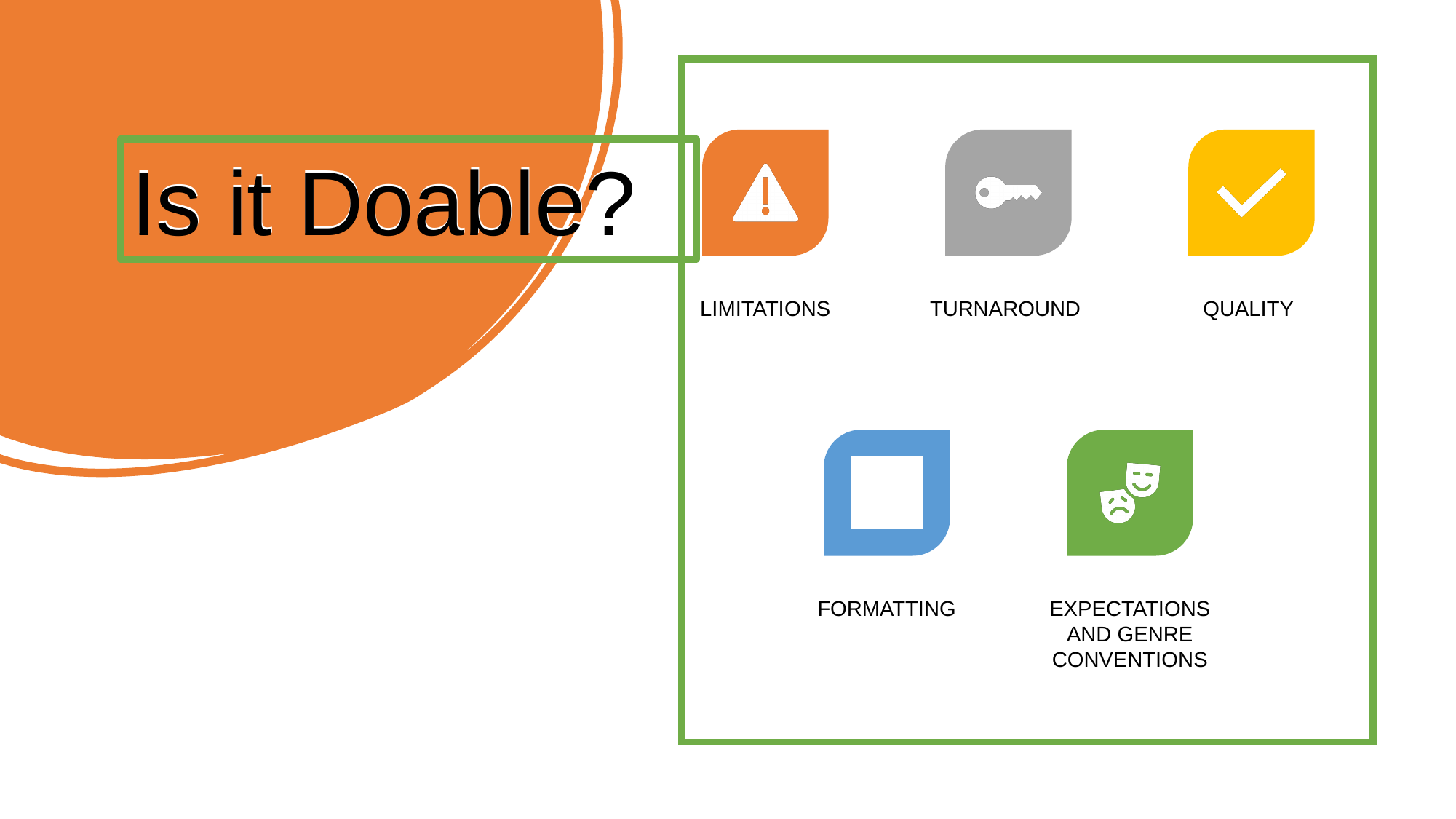

Limitations
Turnaround
Quality
Formatting
Expectations and genre conventions
Is it Doable?
# Is it Doable?